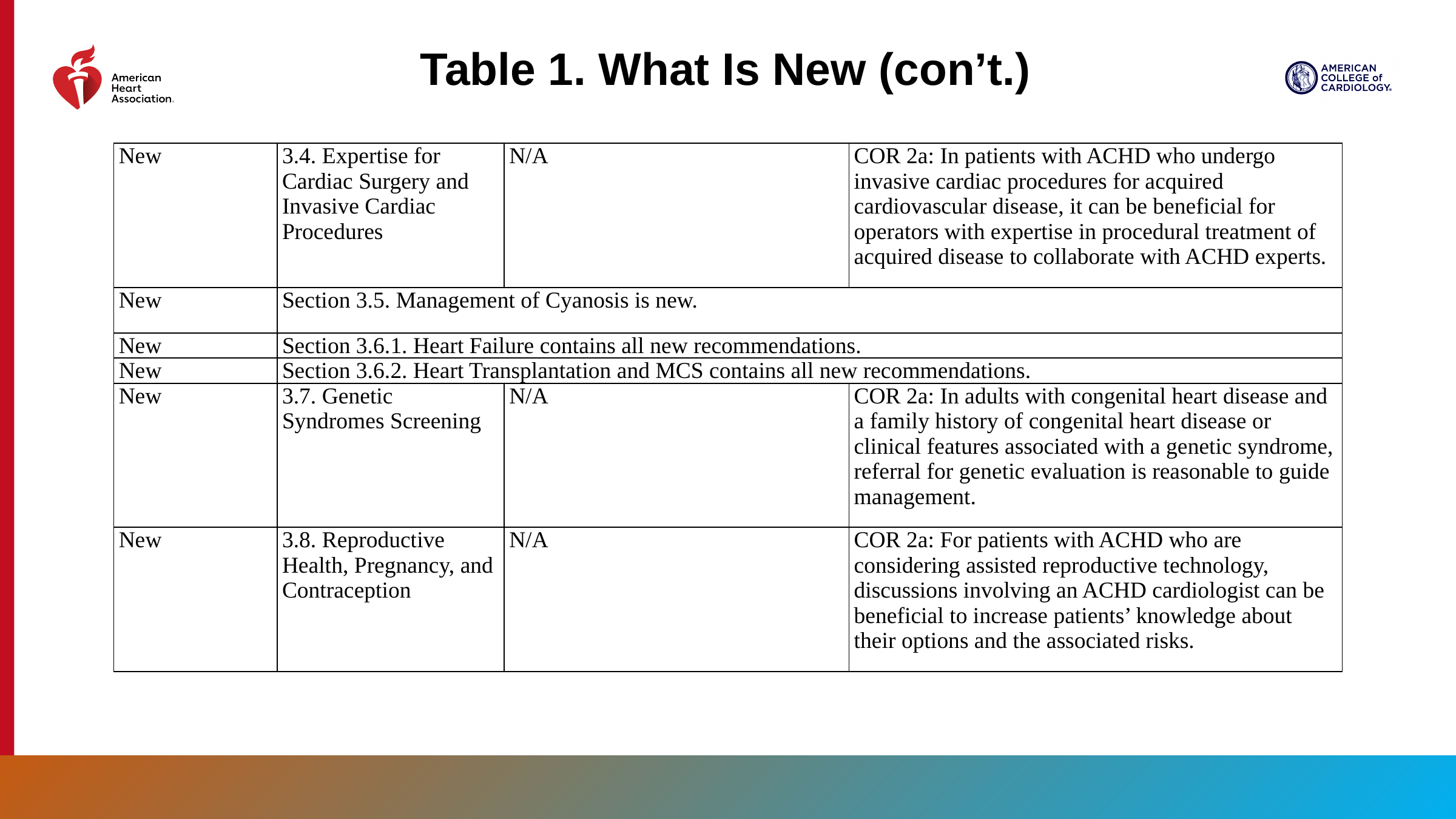

Table 1. What Is New (con’t.)
| New | 3.4. Expertise for Cardiac Surgery and Invasive Cardiac Procedures | N/A | COR 2a: In patients with ACHD who undergo invasive cardiac procedures for acquired cardiovascular disease, it can be beneficial for operators with expertise in procedural treatment of acquired disease to collaborate with ACHD experts. |
| --- | --- | --- | --- |
| New | Section 3.5. Management of Cyanosis is new. |  |  |
| New | Section 3.6.1. Heart Failure contains all new recommendations. |  |  |
| New | Section 3.6.2. Heart Transplantation and MCS contains all new recommendations. |  |  |
| New | 3.7. Genetic Syndromes Screening | N/A | COR 2a: In adults with congenital heart disease and a family history of congenital heart disease or clinical features associated with a genetic syndrome, referral for genetic evaluation is reasonable to guide management. |
| New | 3.8. Reproductive Health, Pregnancy, and Contraception | N/A | COR 2a: For patients with ACHD who are considering assisted reproductive technology, discussions involving an ACHD cardiologist can be beneficial to increase patients’ knowledge about their options and the associated risks. |